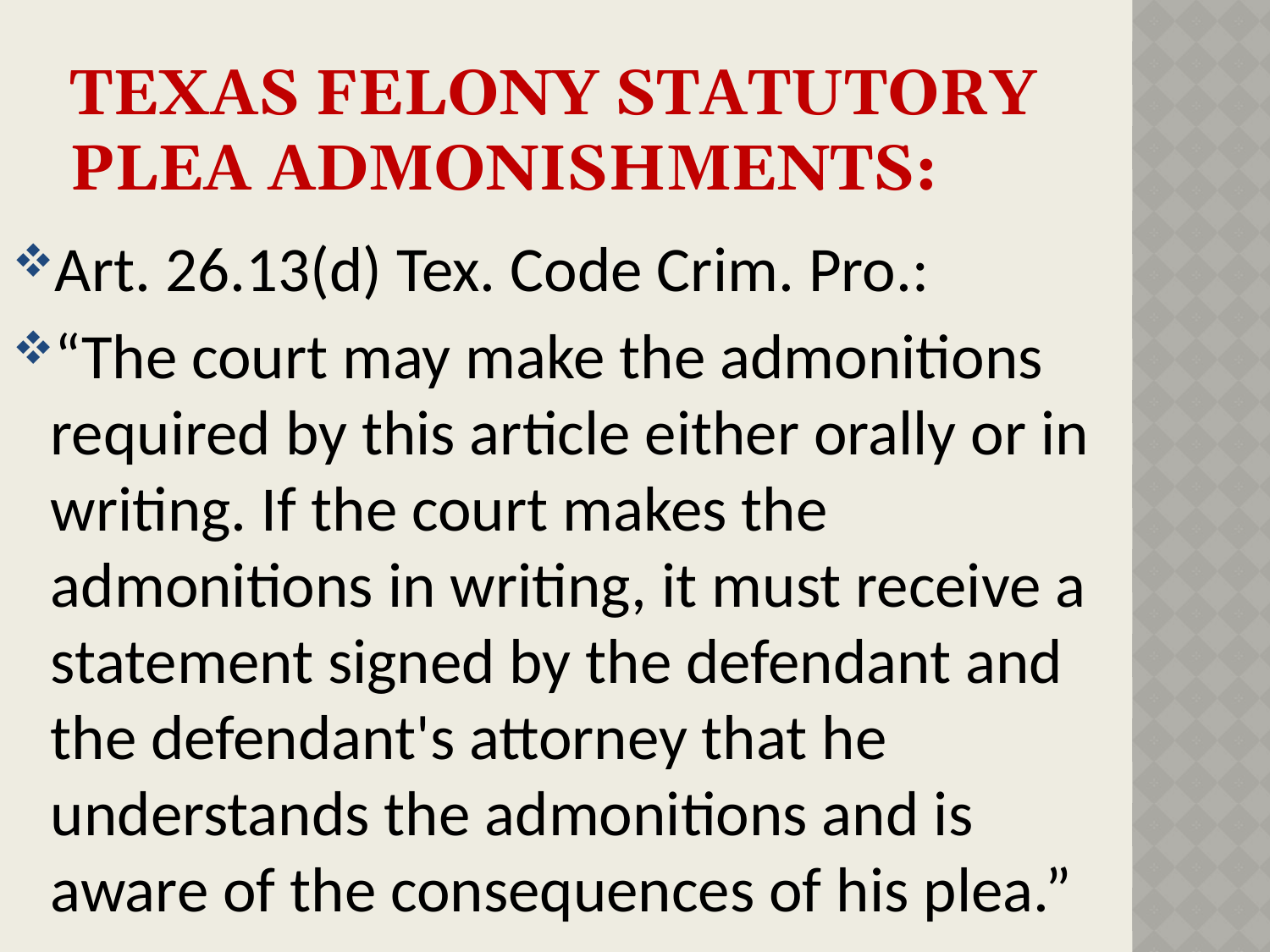

# Texas FELONY statutory PLEA ADMONISHMENTS:
Art. 26.13(d) Tex. Code Crim. Pro.:
“The court may make the admonitions required by this article either orally or in writing. If the court makes the admonitions in writing, it must receive a statement signed by the defendant and the defendant's attorney that he understands the admonitions and is aware of the consequences of his plea.”